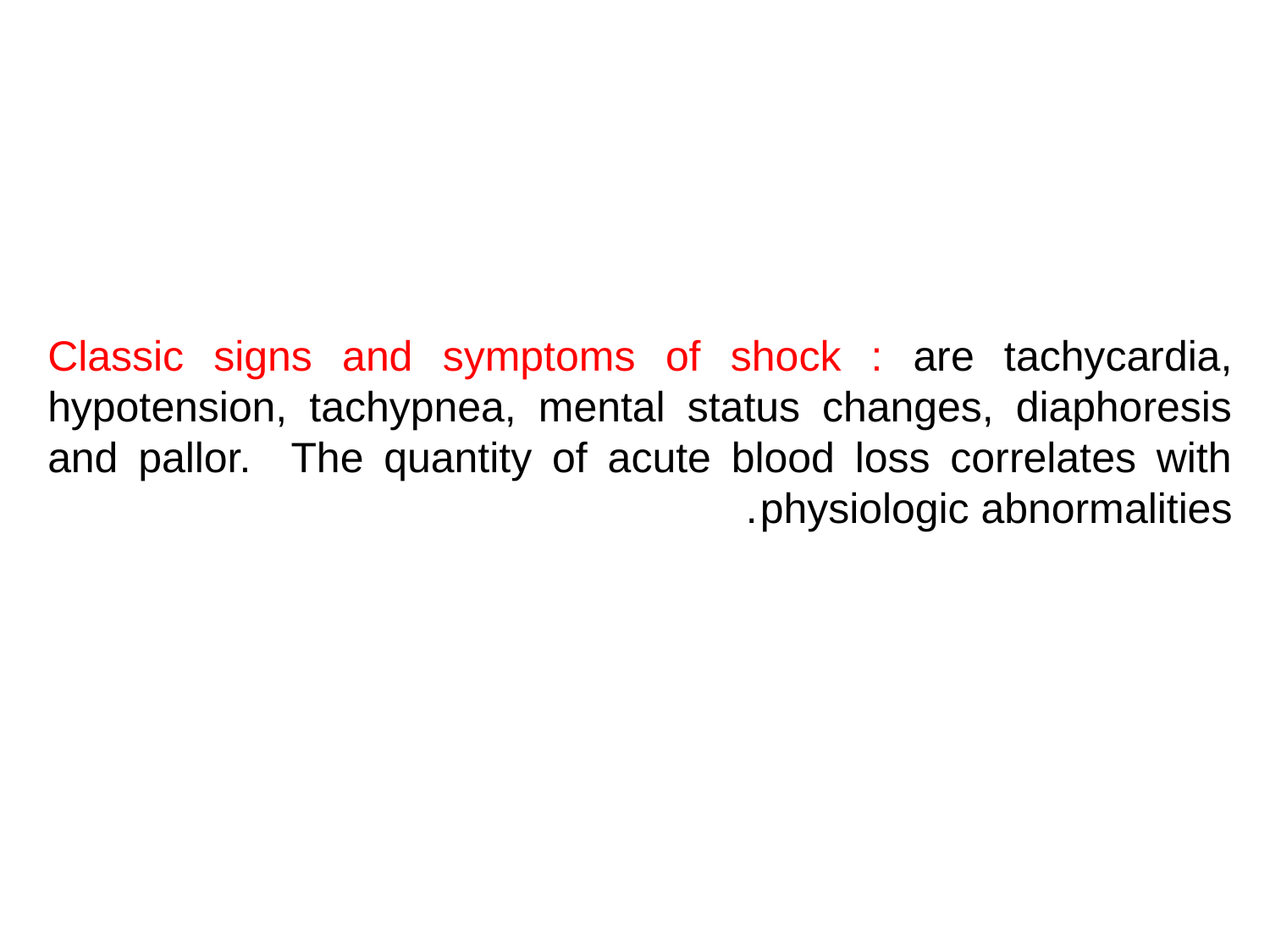

Classic signs and symptoms of shock : are tachycardia, hypotension, tachypnea, mental status changes, diaphoresis and pallor.  The quantity of acute blood loss correlates with physiologic abnormalities.